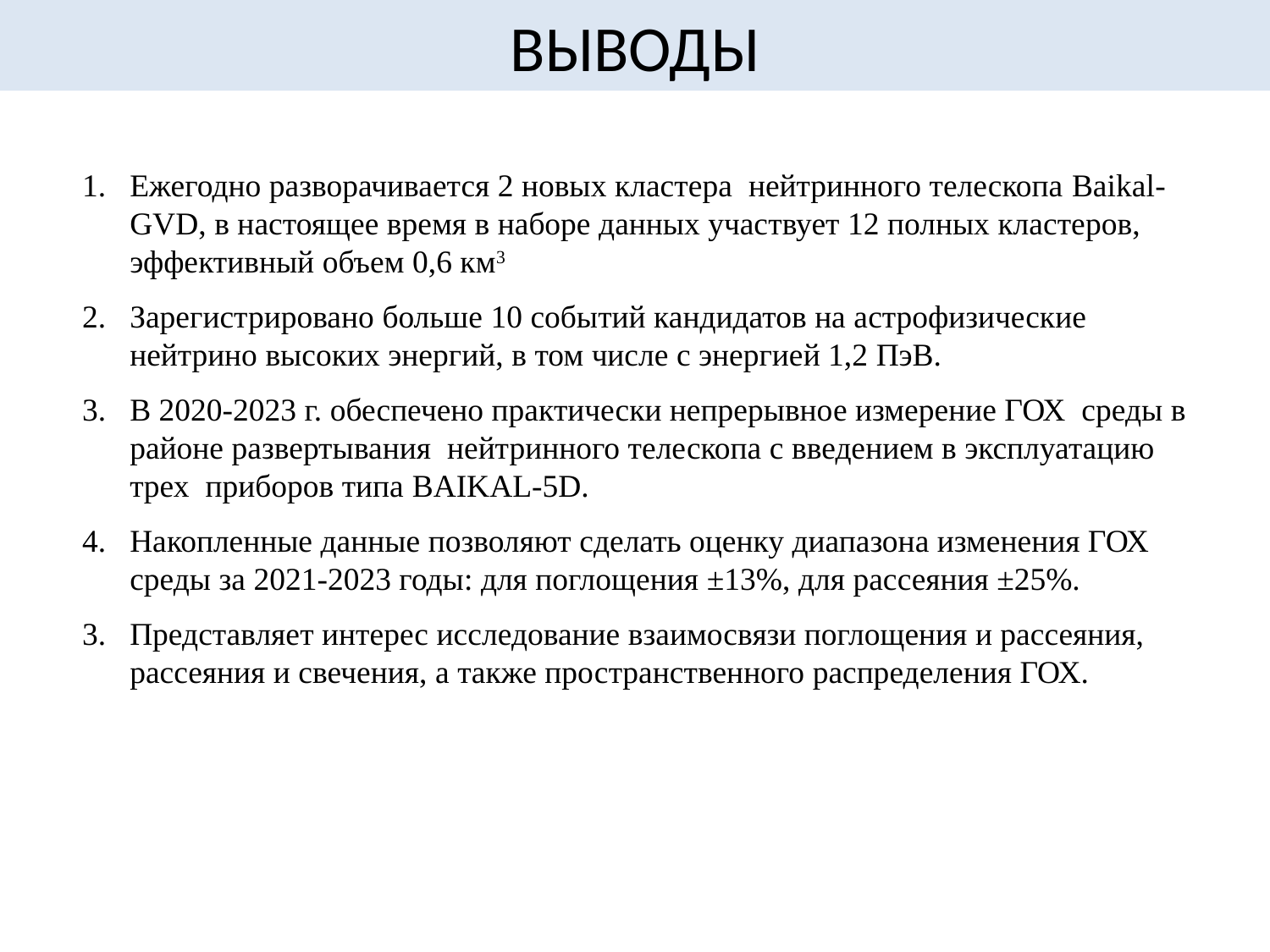

# ВЫВОДЫ
Ежегодно разворачивается 2 новых кластера  нейтринного телескопа Baikal-GVD, в настоящее время в наборе данных участвует 12 полных кластеров,  эффективный объем 0,6 км3
Зарегистрировано больше 10 событий кандидатов на астрофизические нейтрино высоких энергий, в том числе с энергией 1,2 ПэВ.
В 2020-2023 г. обеспечено практически непрерывное измерение ГОХ  среды в районе развертывания  нейтринного телескопа с введением в эксплуатацию трех  приборов типа BAIKAL-5D.
Накопленные данные позволяют сделать оценку диапазона изменения ГОХ среды за 2021-2023 годы: для поглощения ±13%, для рассеяния ±25%.
Представляет интерес исследование взаимосвязи поглощения и рассеяния, рассеяния и свечения, а также пространственного распределения ГОХ.